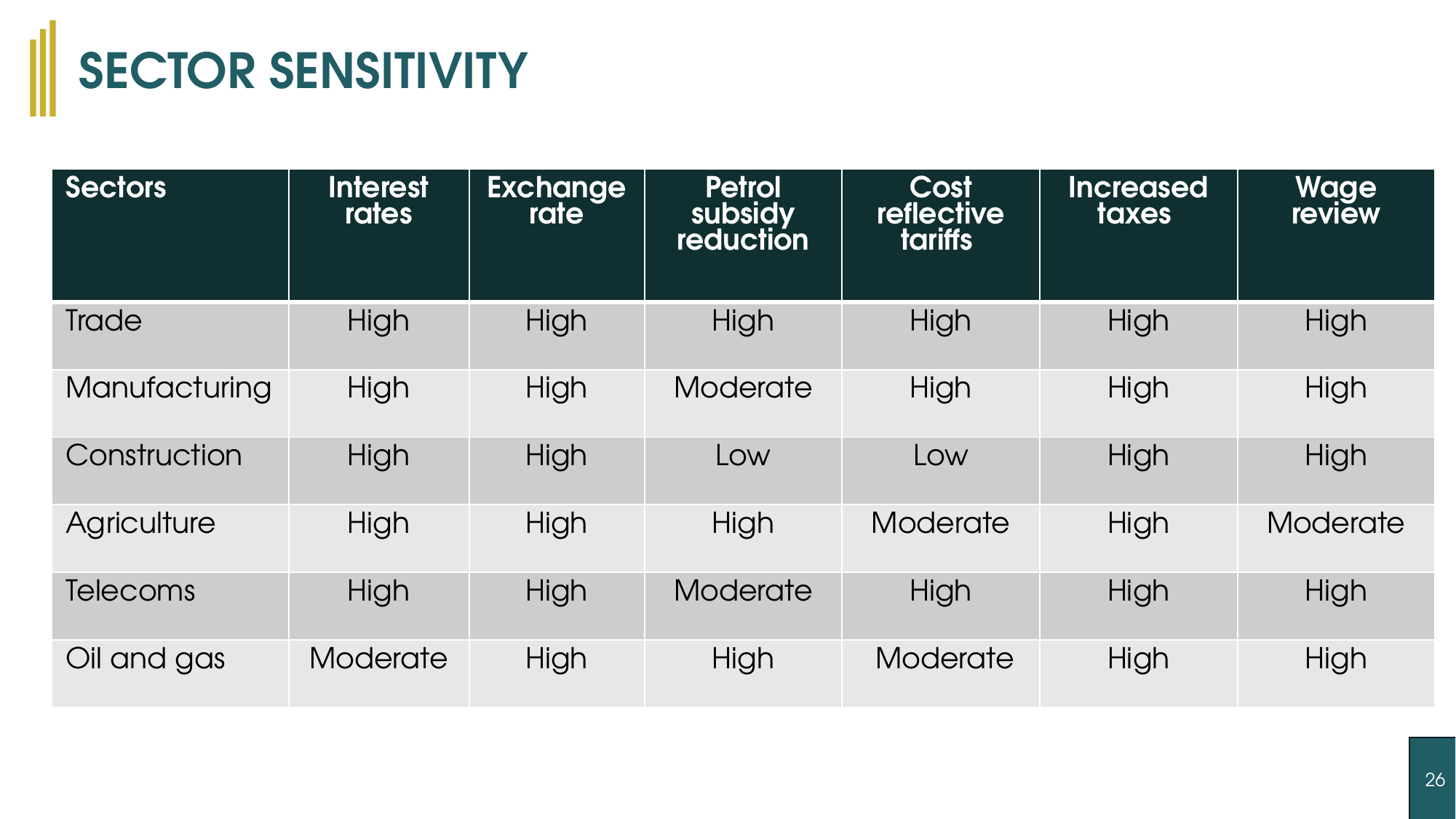

# SECTOR SENSITIVITY
| Sectors | Interest rates | Exchange rate | Petrol subsidy reduction | Cost reflective tariffs | Increased taxes | Wage review |
| --- | --- | --- | --- | --- | --- | --- |
| Trade | High | High | High | High | High | High |
| Manufacturing | High | High | Moderate | High | High | High |
| Construction | High | High | Low | Low | High | High |
| Agriculture | High | High | High | Moderate | High | Moderate |
| Telecoms | High | High | Moderate | High | High | High |
| Oil and gas | Moderate | High | High | Moderate | High | High |